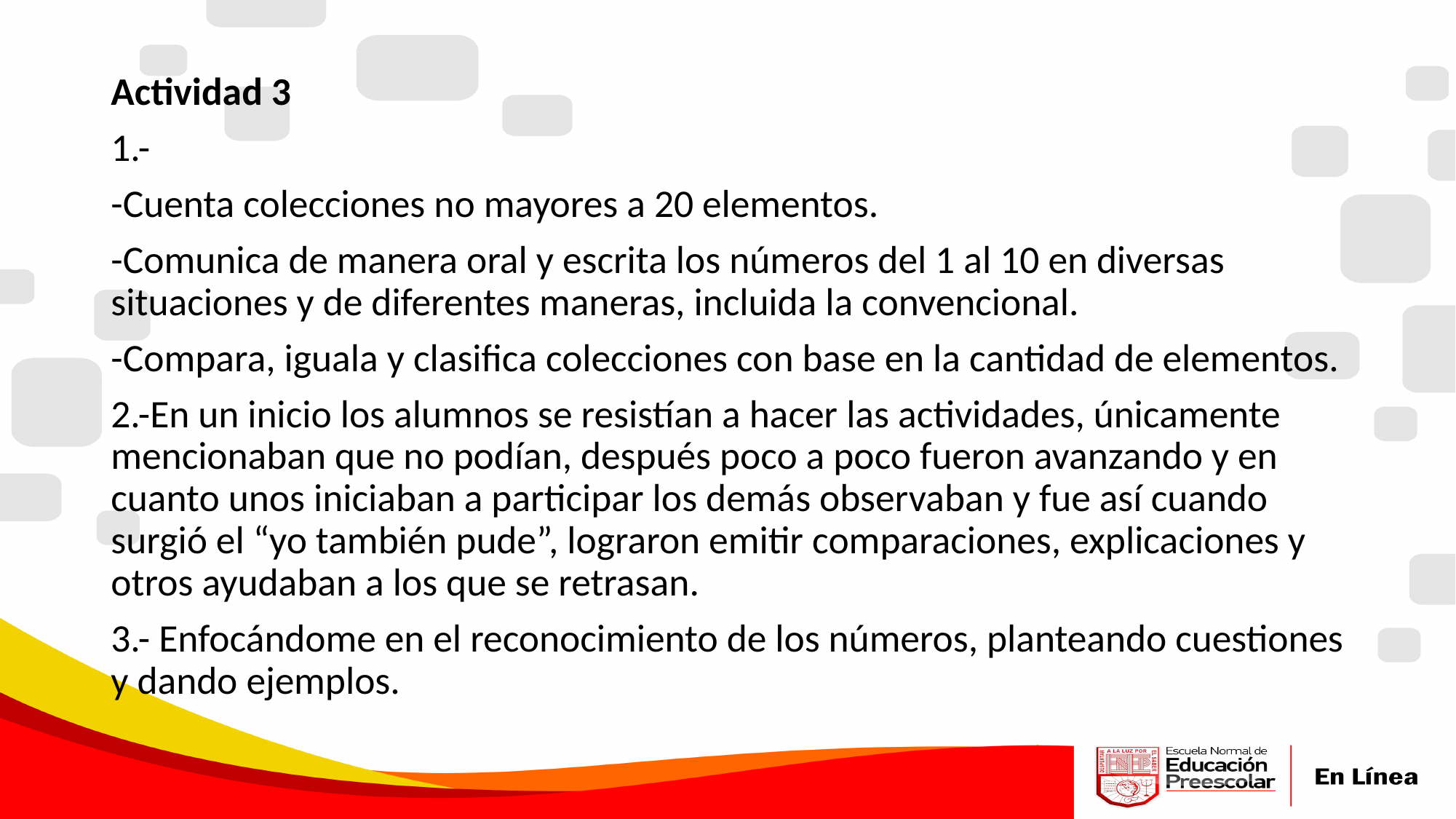

Actividad 3
1.-
-Cuenta colecciones no mayores a 20 elementos.
-Comunica de manera oral y escrita los números del 1 al 10 en diversas situaciones y de diferentes maneras, incluida la convencional.
-Compara, iguala y clasifica colecciones con base en la cantidad de elementos.
2.-En un inicio los alumnos se resistían a hacer las actividades, únicamente mencionaban que no podían, después poco a poco fueron avanzando y en cuanto unos iniciaban a participar los demás observaban y fue así cuando surgió el “yo también pude”, lograron emitir comparaciones, explicaciones y otros ayudaban a los que se retrasan.
3.- Enfocándome en el reconocimiento de los números, planteando cuestiones y dando ejemplos.